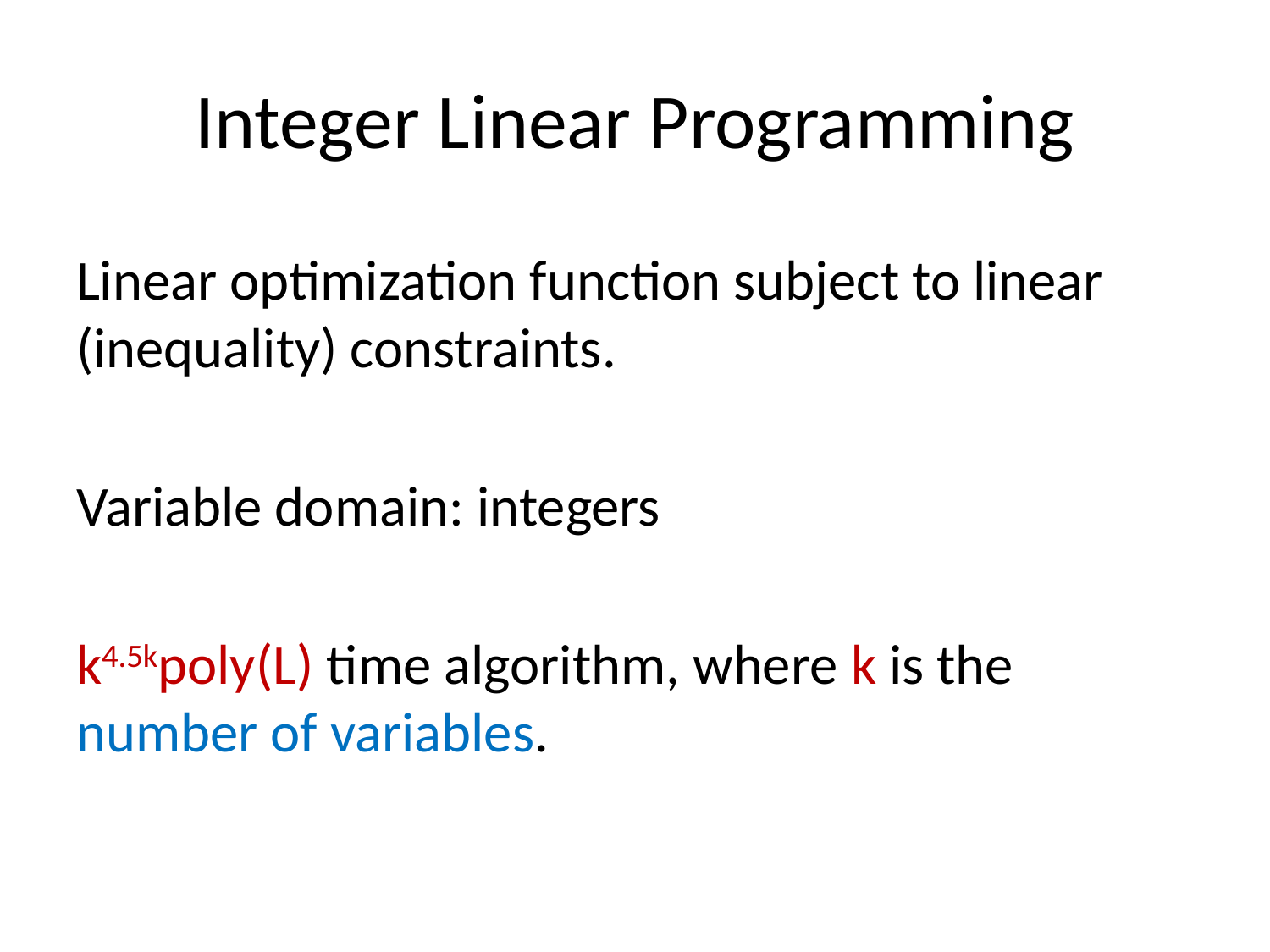

# Integer Linear Programming
Linear optimization function subject to linear (inequality) constraints.

Variable domain: integers

k4.5kpoly(L) time algorithm, where k is the number of variables.